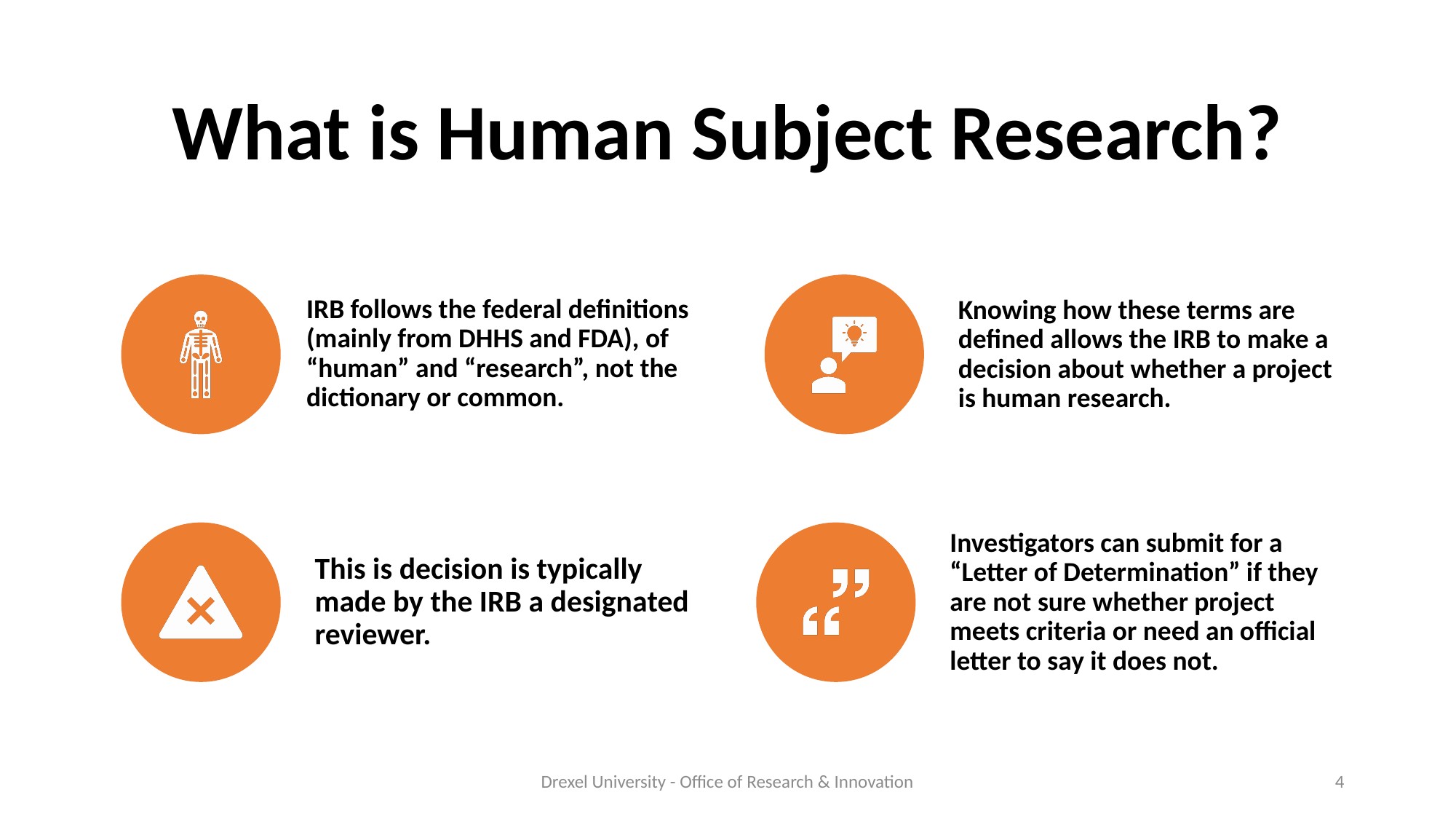

# What is Human Subject Research?
IRB follows the federal definitions (mainly from DHHS and FDA), of “human” and “research”, not the dictionary or common.
Knowing how these terms are defined allows the IRB to make a decision about whether a project is human research.
This is decision is typically made by the IRB a designated reviewer.
Investigators can submit for a “Letter of Determination” if they are not sure whether project meets criteria or need an official letter to say it does not.
Drexel University - Office of Research & Innovation
4